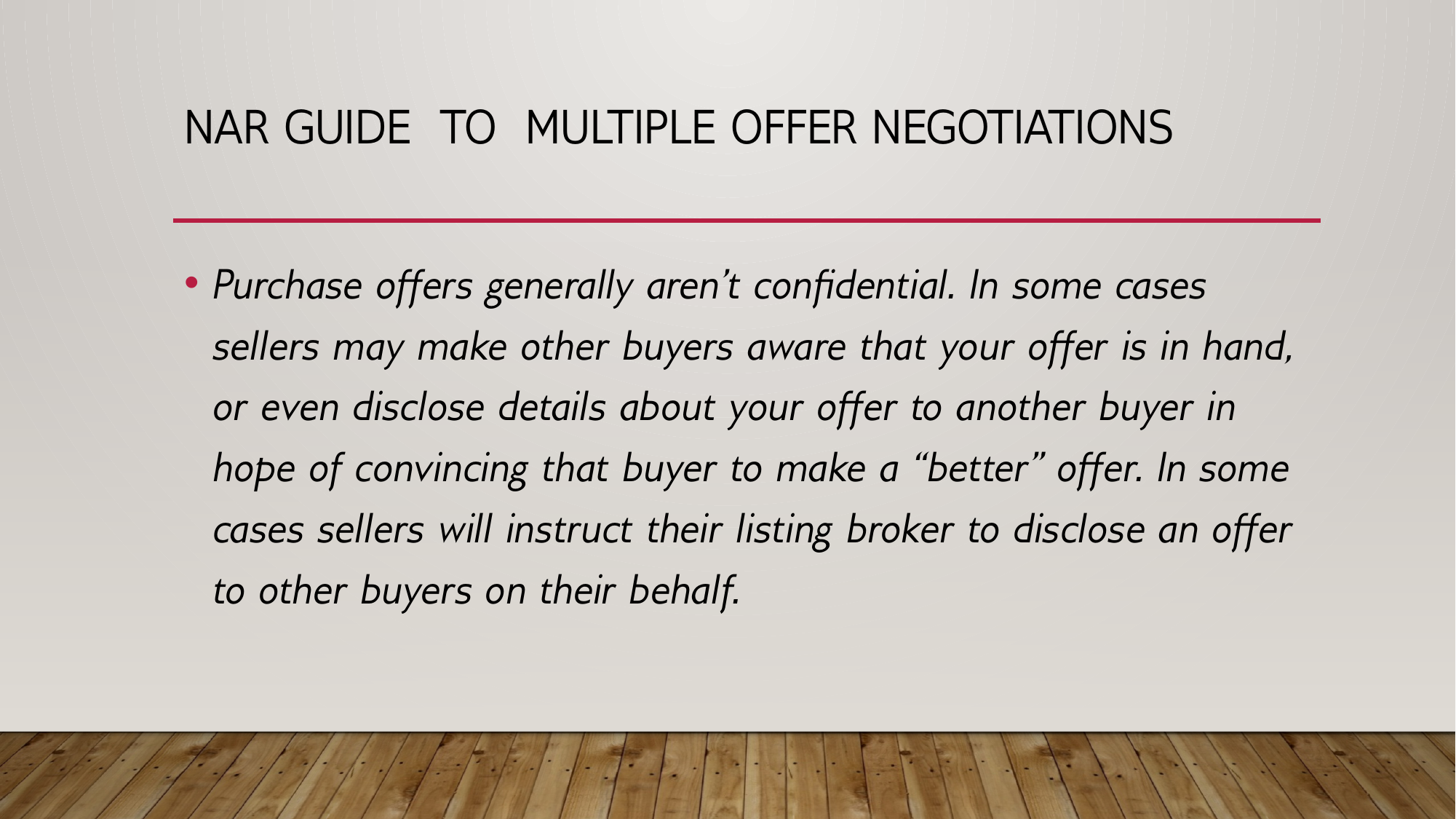

# NAR Guide  to  Multiple Offer Negotiations
Purchase offers generally aren’t confidential. In some cases sellers may make other buyers aware that your offer is in hand, or even disclose details about your offer to another buyer in hope of convincing that buyer to make a “better” offer. In some cases sellers will instruct their listing broker to disclose an offer to other buyers on their behalf.